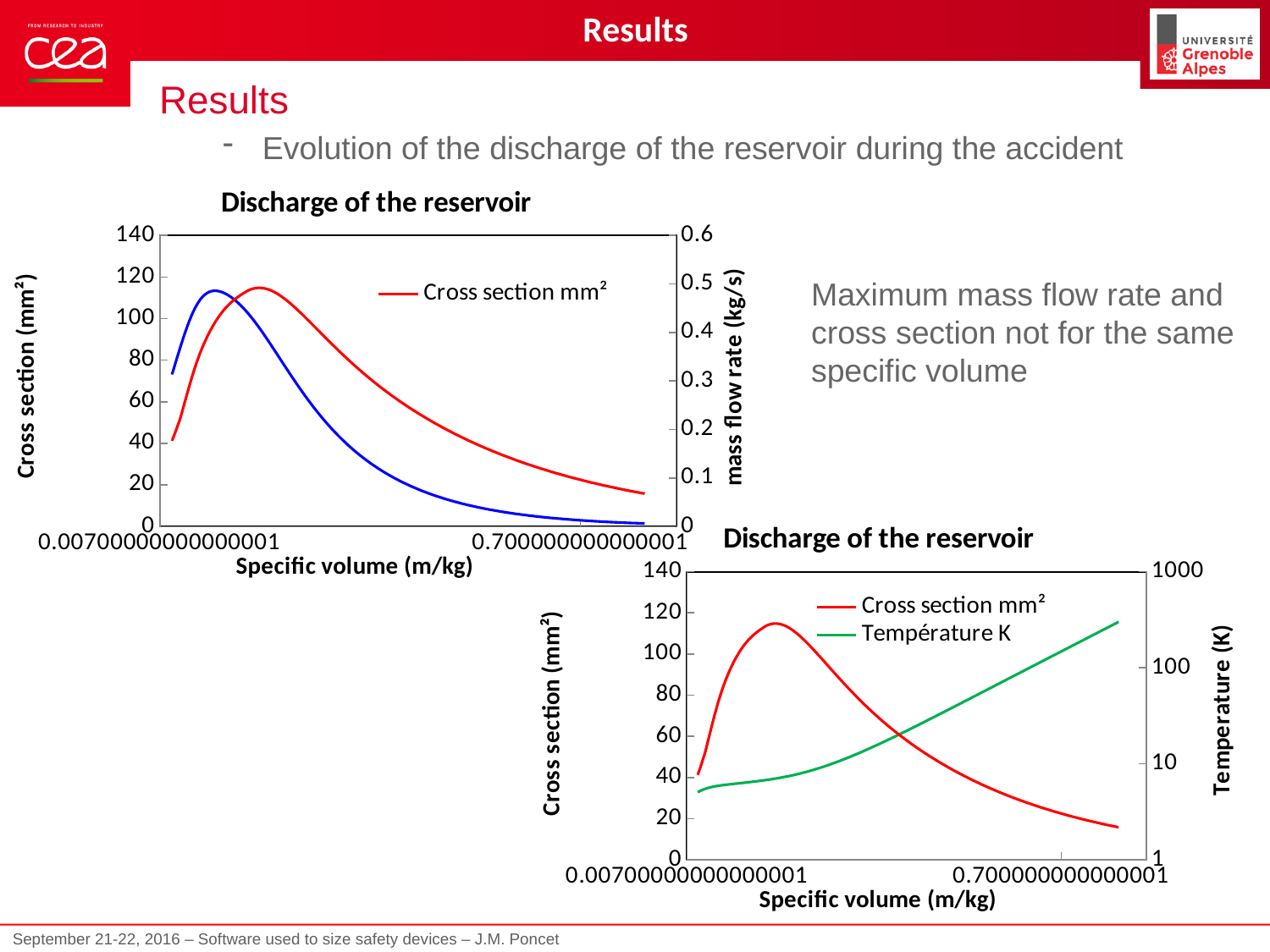

Results
Results
Evolution of the discharge of the reservoir during the accident

### Chart: Discharge of the reservoir

| Category | Cross section | Mass flow rate |
|---|---|---|
Maximum mass flow rate and cross section not for the same specific volume

### Chart: Discharge of the reservoir

| Category | Cross section | Température |
|---|---|---|